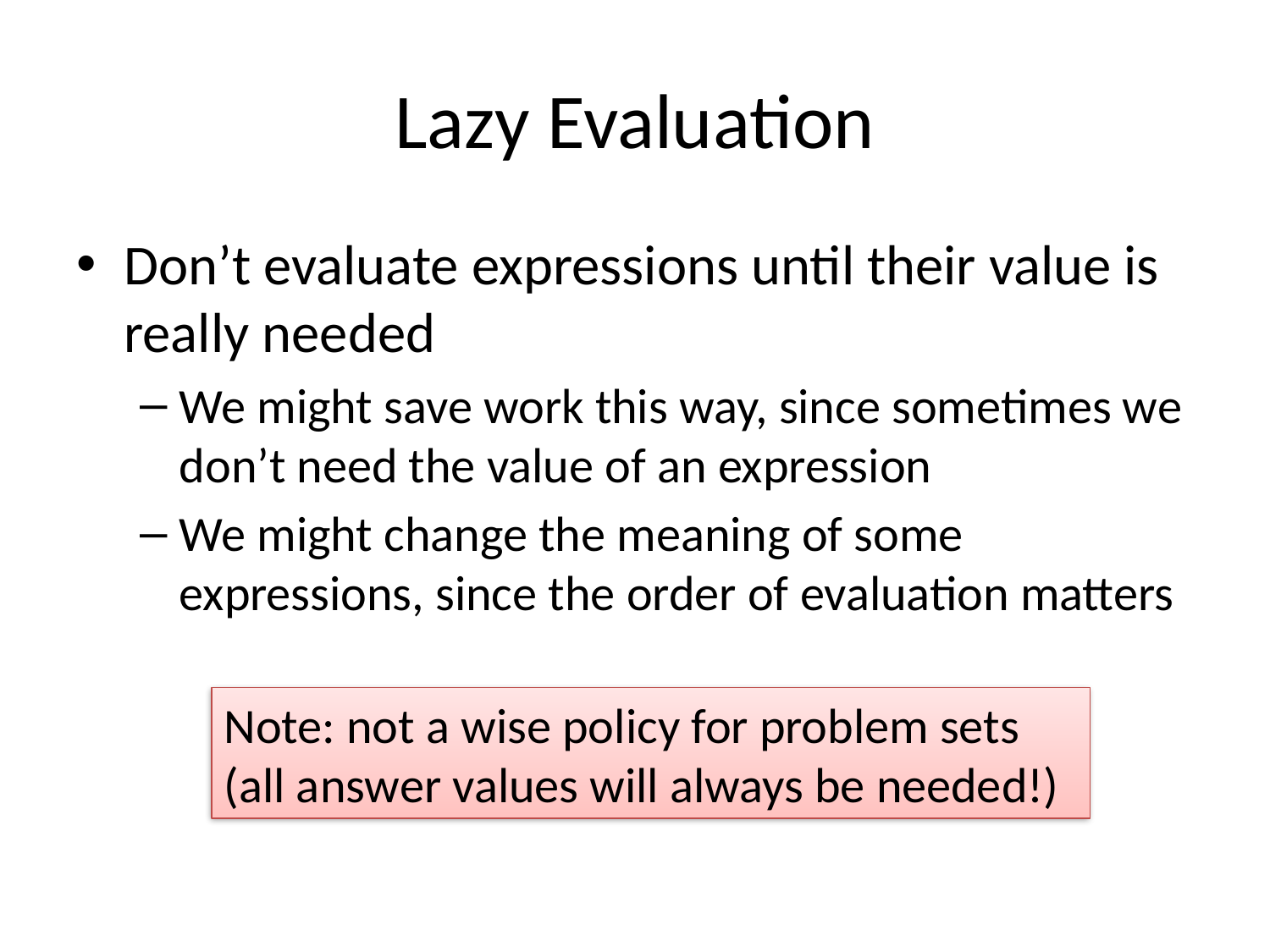

# Lazy Evaluation
Don’t evaluate expressions until their value is really needed
We might save work this way, since sometimes we don’t need the value of an expression
We might change the meaning of some expressions, since the order of evaluation matters

Note: not a wise policy for problem sets (all answer values will always be needed!)